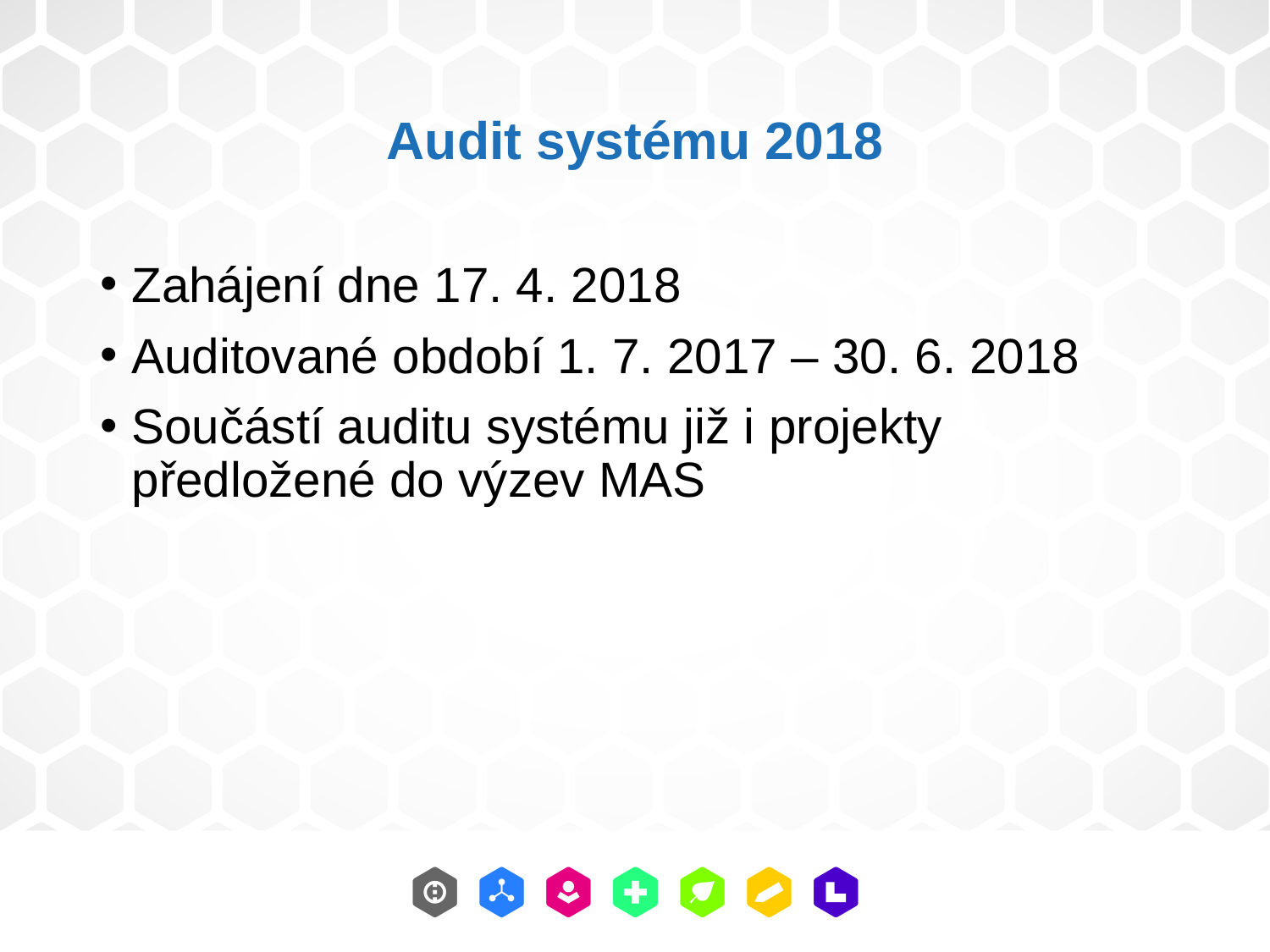

# Audit systému 2018
Zahájení dne 17. 4. 2018
Auditované období 1. 7. 2017 – 30. 6. 2018
Součástí auditu systému již i projekty předložené do výzev MAS